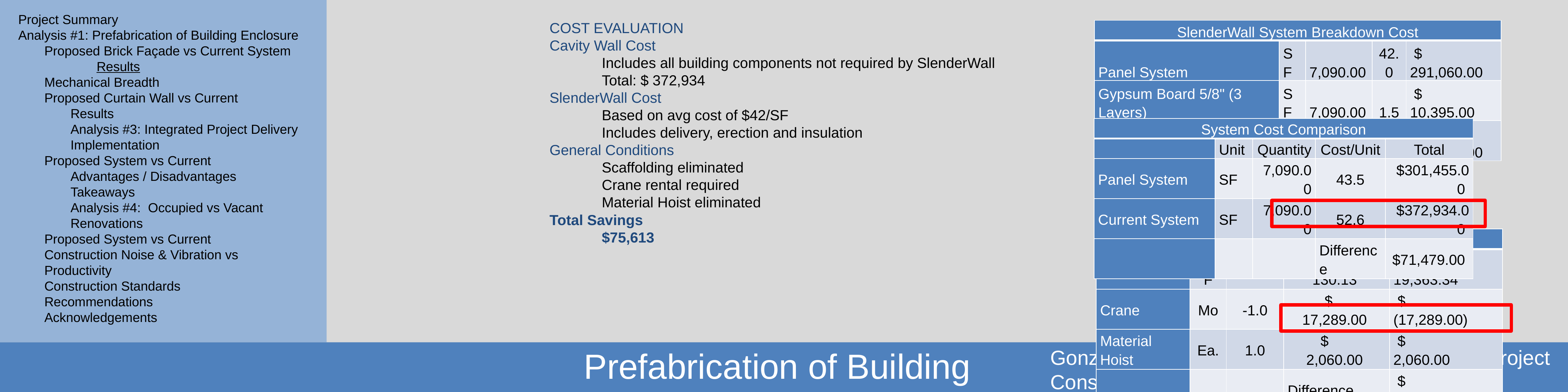

Project Summary
Analysis #1: Prefabrication of Building Enclosure
Proposed Brick Façade vs Current System
	Results
Mechanical Breadth
Proposed Curtain Wall vs Current
Results
Analysis #3: Integrated Project Delivery Implementation
Proposed System vs Current
Advantages / Disadvantages
Takeaways
Analysis #4:  Occupied vs Vacant Renovations
Proposed System vs Current
Construction Noise & Vibration vs Productivity
Construction Standards
Recommendations
Acknowledgements
COST EVALUATION
Cavity Wall Cost
	Includes all building components not required by SlenderWall
	Total: $ 372,934
SlenderWall Cost
	Based on avg cost of $42/SF
	Includes delivery, erection and insulation
General Conditions
	Scaffolding eliminated
	Crane rental required
	Material Hoist eliminated
Total Savings
	$75,613

| SlenderWall System Breakdown Cost |  |  |  |  |
| --- | --- | --- | --- | --- |
| Panel System | SF | 7,090.00 | 42.0 | $ 291,060.00 |
| Gypsum Board 5/8" (3 Layers) | SF | 7,090.00 | 1.5 | $ 10,395.00 |
| TOTAL |  |  |  | $ 301,455.00 |
| System Cost Comparison |  |  |  |  |
| --- | --- | --- | --- | --- |
|  | Unit | Quantity | Cost/Unit | Total |
| Panel System | SF | 7,090.00 | 43.5 | $301,455.00 |
| Current System | SF | 7,090.00 | 52.6 | $372,934.00 |
|  |  |  | Difference | $71,479.00 |

| Additional Costs Benefits/Implements |  |  |  |  |
| --- | --- | --- | --- | --- |
| Scaffolding | CSF | 148.8 | $ 130.13 | $ 19,363.34 |
| Crane | Mo | -1.0 | $ 17,289.00 | $ (17,289.00) |
| Material Hoist | Ea. | 1.0 | $ 2,060.00 | $ 2,060.00 |
|  |  |  | Difference | $ 4,134.34 |

Prefabrication of Building Enclosure

Gonzalo Lay  			Intramural Building Project
Construction Management